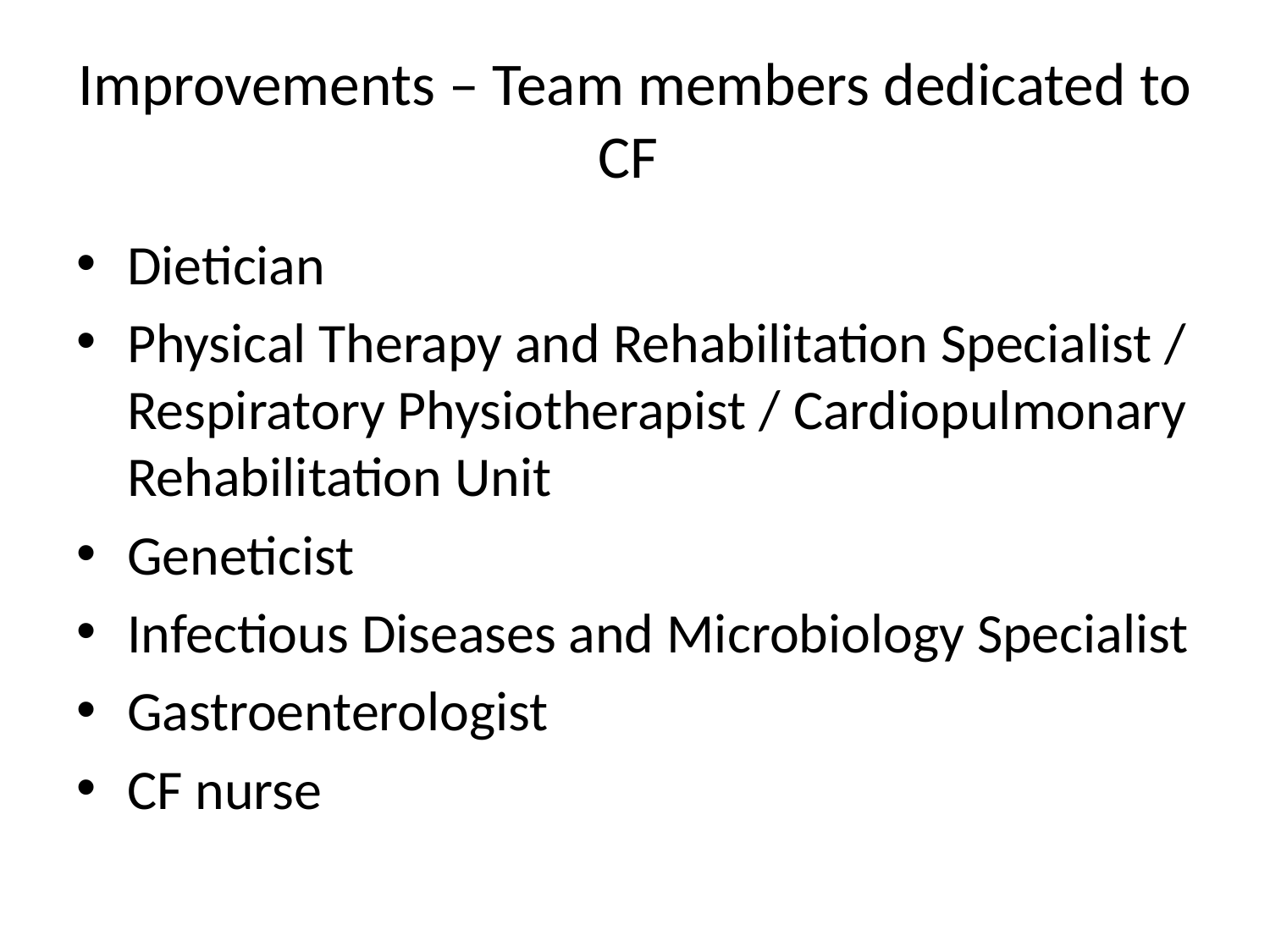

# Improvements – Team members dedicated to CF
Dietician
Physical Therapy and Rehabilitation Specialist / Respiratory Physiotherapist / Cardiopulmonary Rehabilitation Unit
Geneticist
Infectious Diseases and Microbiology Specialist
Gastroenterologist
CF nurse